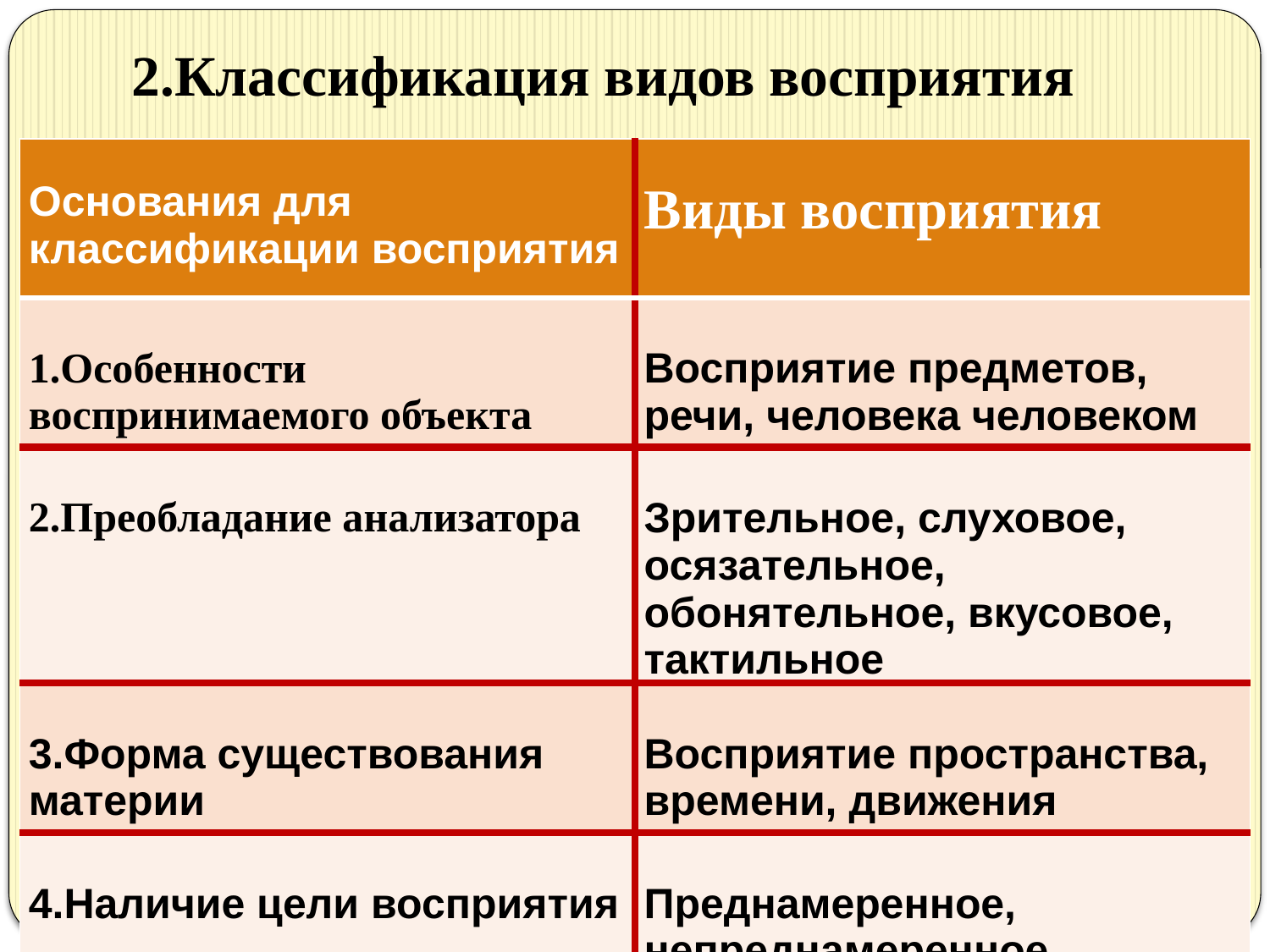

# 2.Классификация видов восприятия
| Основания для классификации восприятия | Виды восприятия |
| --- | --- |
| 1.Особенности воспринимаемого объекта | Восприятие предметов, речи, человека человеком |
| 2.Преобладание анализатора | Зрительное, слуховое, осязательное, обонятельное, вкусовое, тактильное |
| 3.Форма существования материи | Восприятие пространства, времени, движения |
| 4.Наличие цели восприятия | Преднамеренное, непреднамеренное |